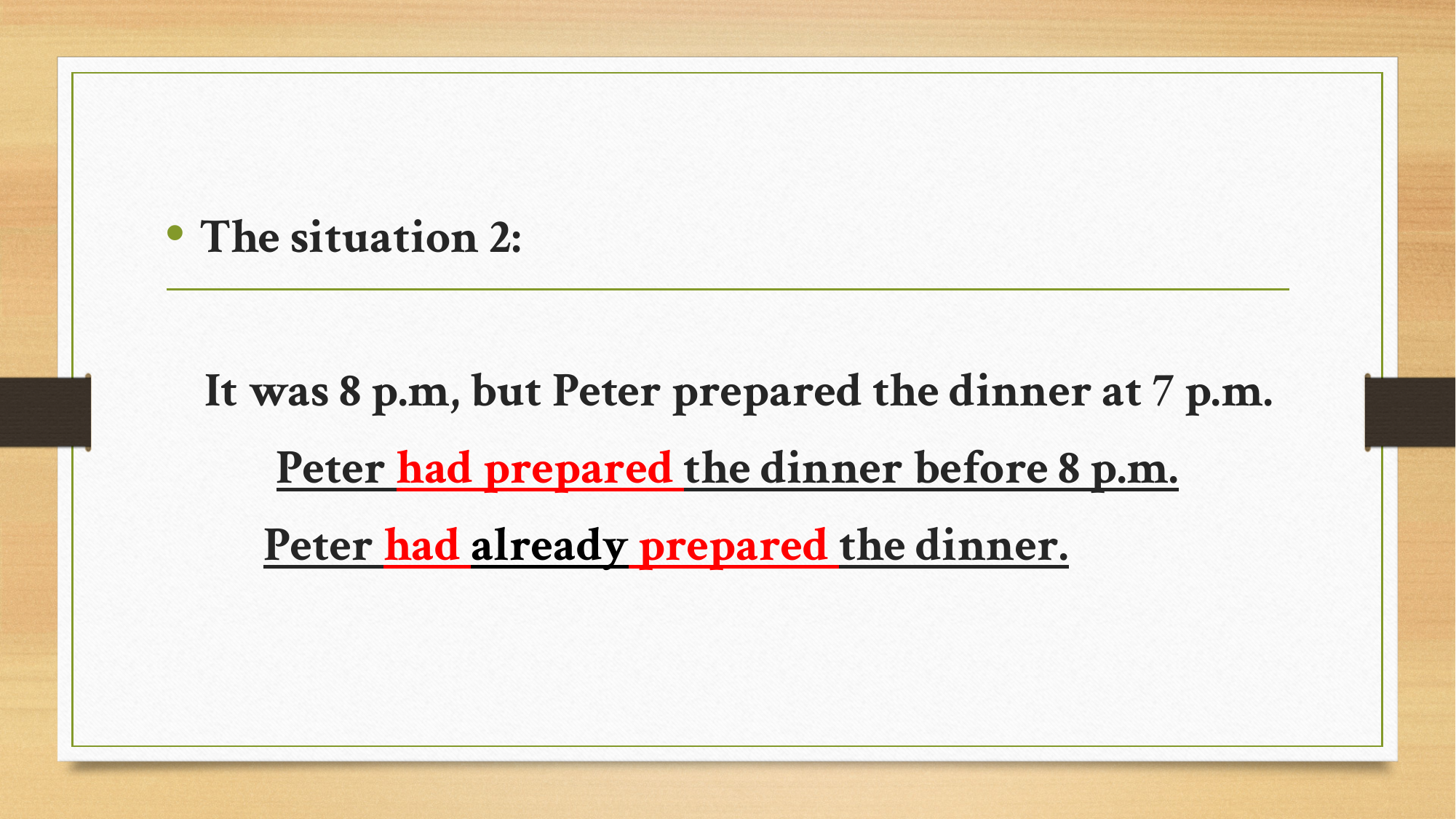

The situation 2:

    It was 8 p.m, but Peter prepared the dinner at 7 p.m.
Peter had prepared the dinner before 8 p.m.
          Peter had already prepared the dinner.